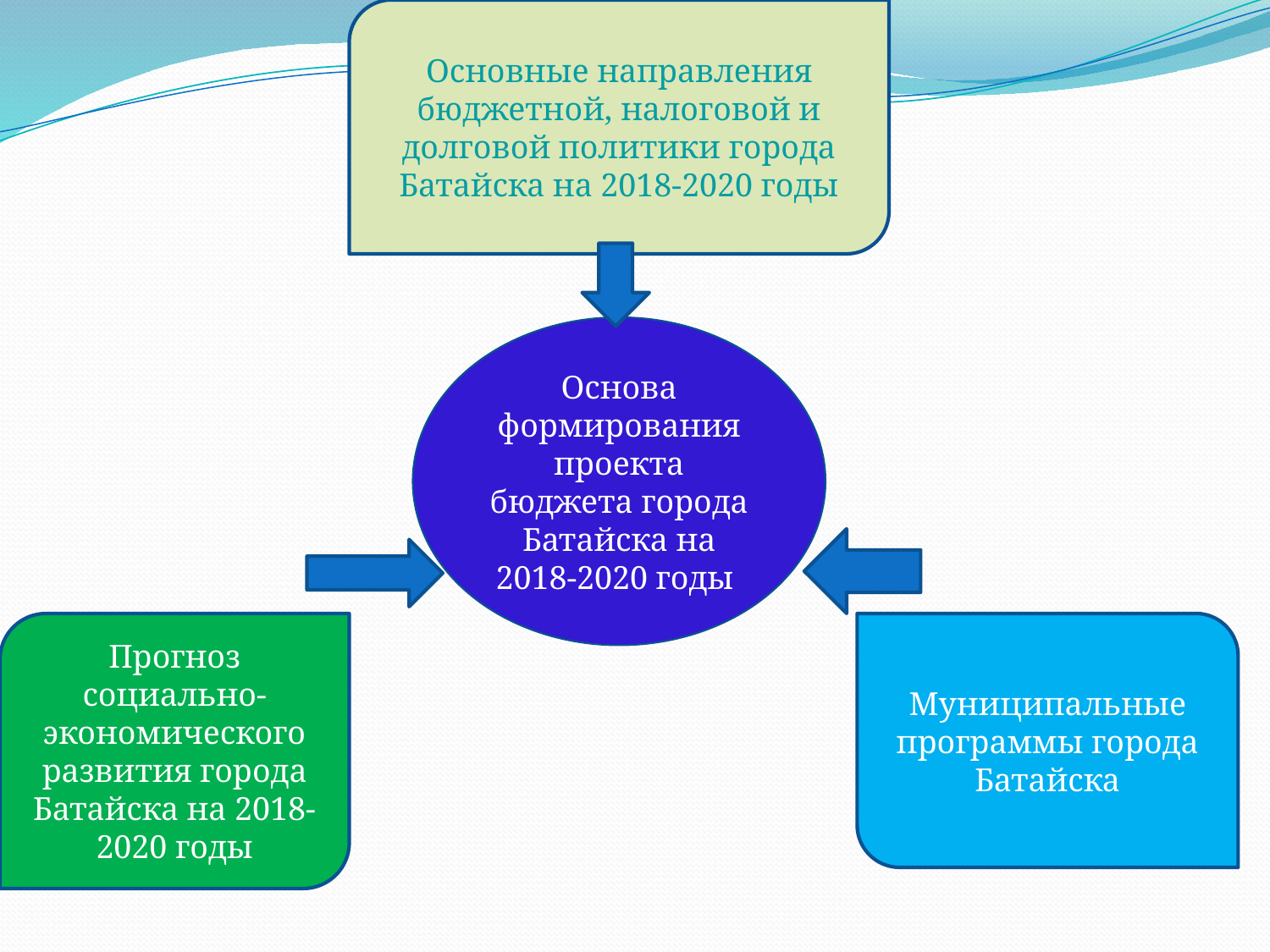

Основные направления бюджетной, налоговой и долговой политики города Батайска на 2018-2020 годы

Основа формирования проекта бюджета города Батайска на 2018-2020 годы

Прогноз социально-экономического развития города Батайска на 2018-2020 годы
Муниципальные программы города Батайска